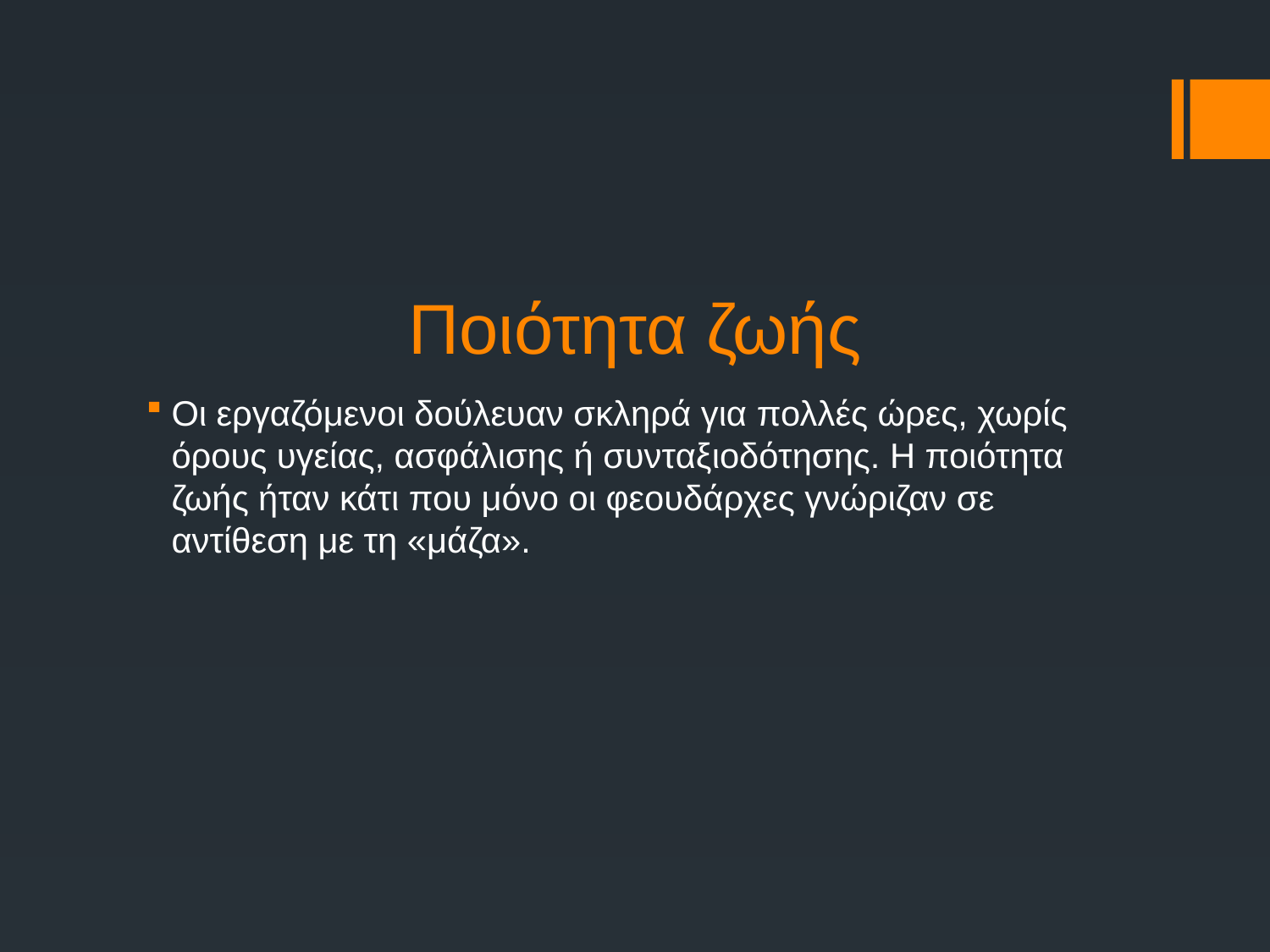

# Ποιότητα ζωής
Οι εργαζόμενοι δούλευαν σκληρά για πολλές ώρες, χωρίς όρους υγείας, ασφάλισης ή συνταξιοδότησης. Η ποιότητα ζωής ήταν κάτι που μόνο οι φεουδάρχες γνώριζαν σε αντίθεση με τη «μάζα».